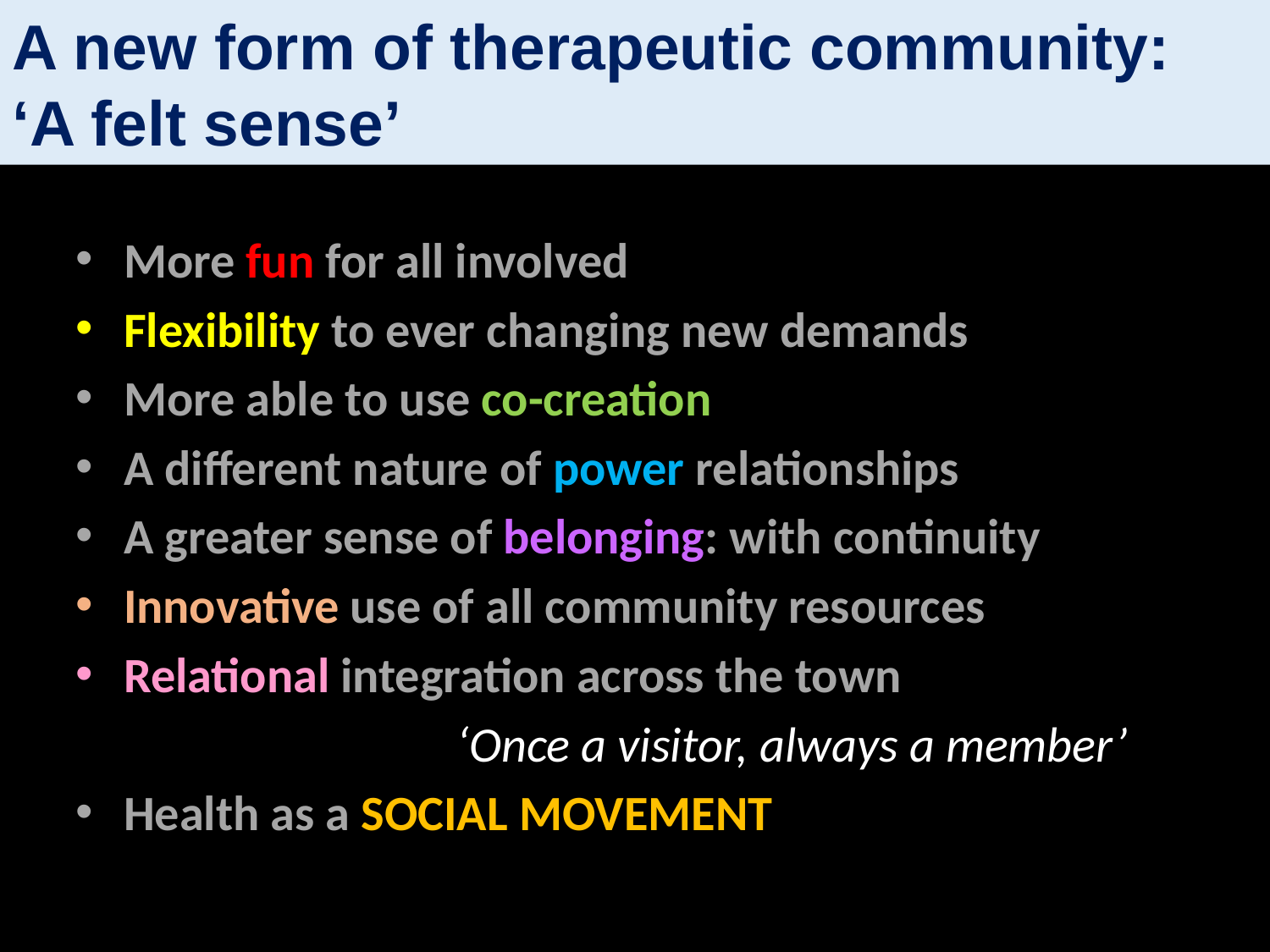

A new form of therapeutic community:
‘A felt sense’
More fun for all involved
Flexibility to ever changing new demands
More able to use co-creation
A different nature of power relationships
A greater sense of belonging: with continuity
Innovative use of all community resources
Relational integration across the town
			‘Once a visitor, always a member’
Health as a SOCIAL MOVEMENT